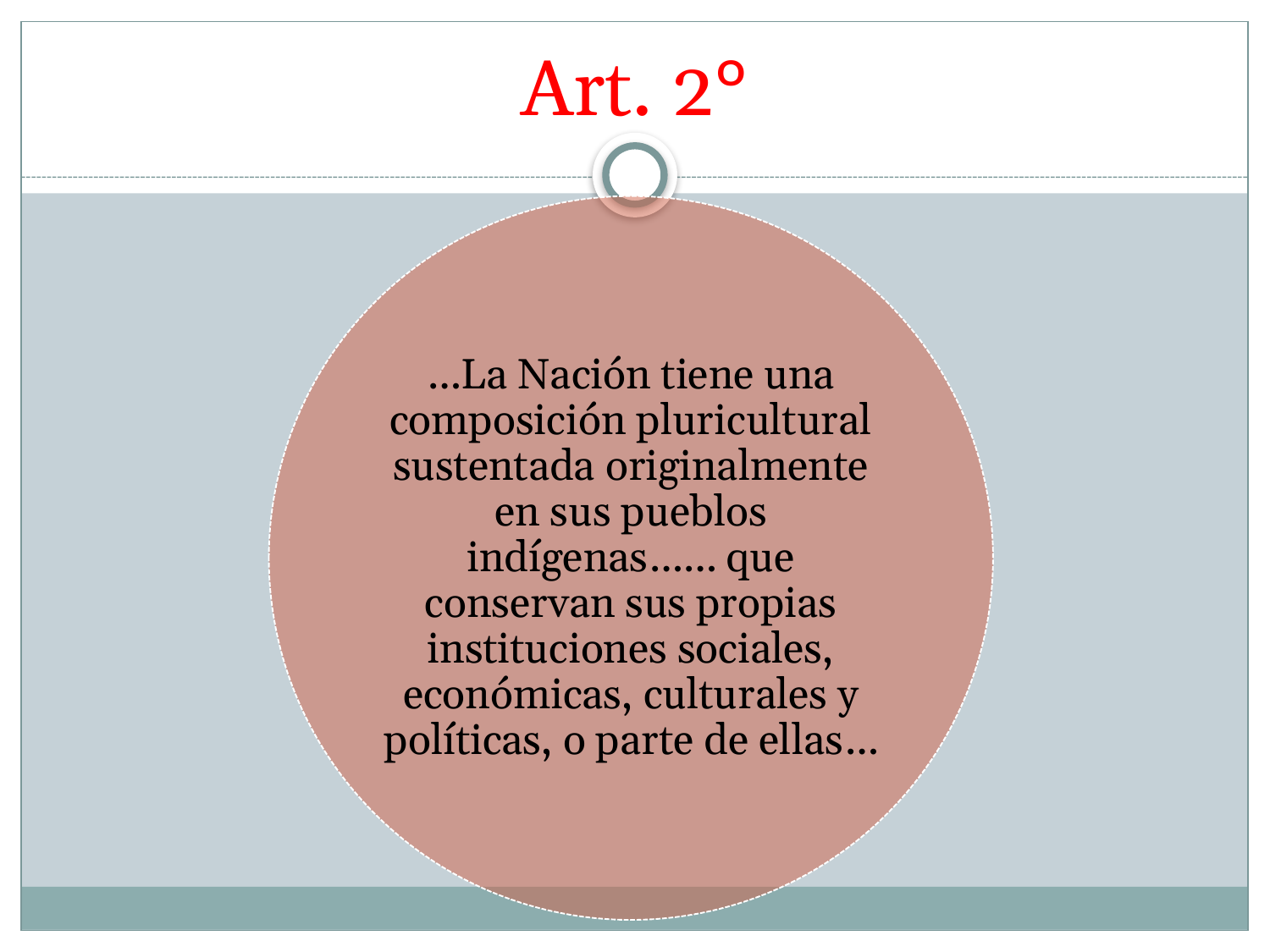

# Art. 2°
…La Nación tiene una composición pluricultural sustentada originalmente en sus pueblos indígenas…… que conservan sus propias instituciones sociales, económicas, culturales y políticas, o parte de ellas…